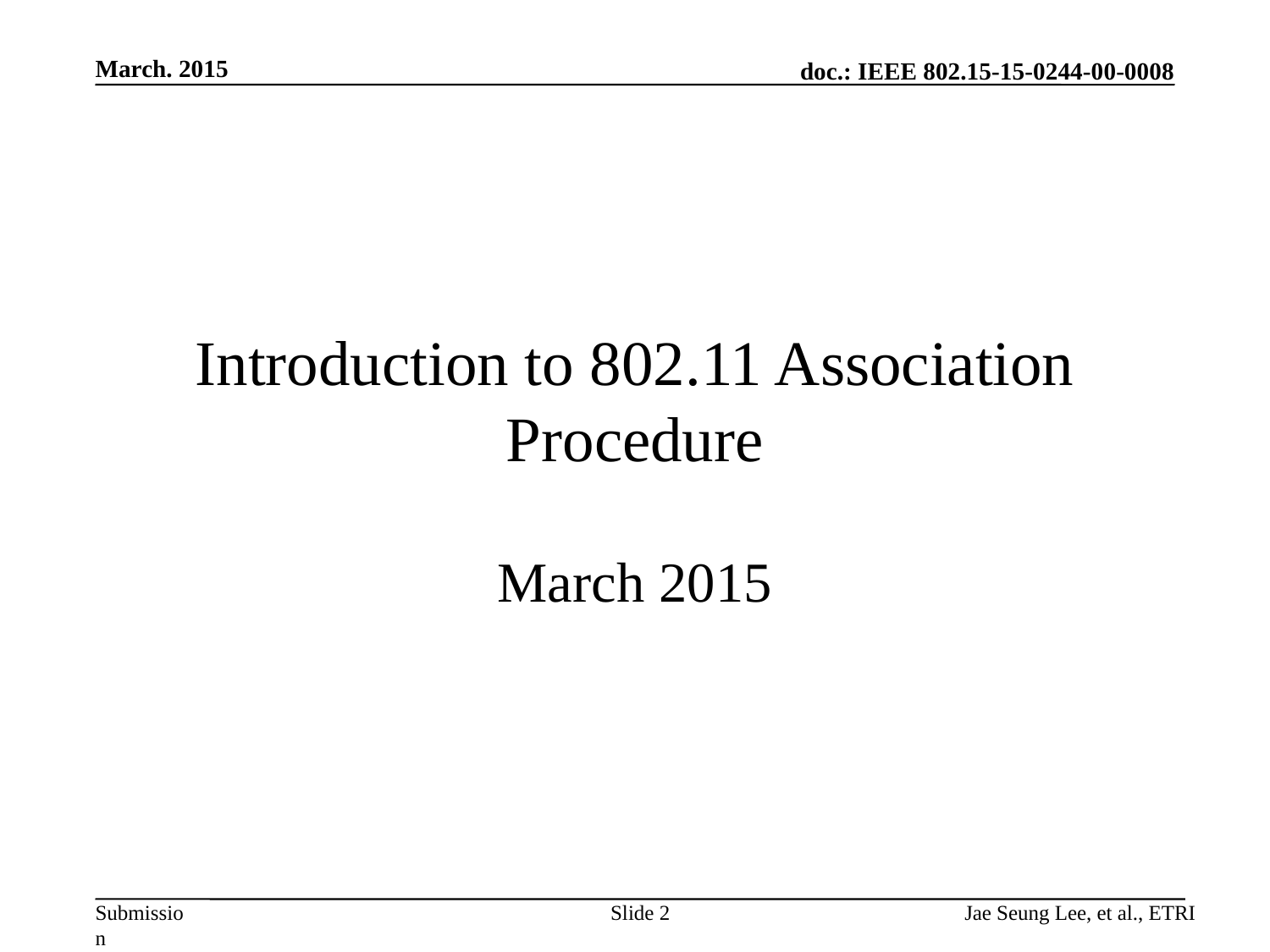

March. 2015
# Introduction to 802.11 Association Procedure
March 2015
Slide 2
Jae Seung Lee, et al., ETRI